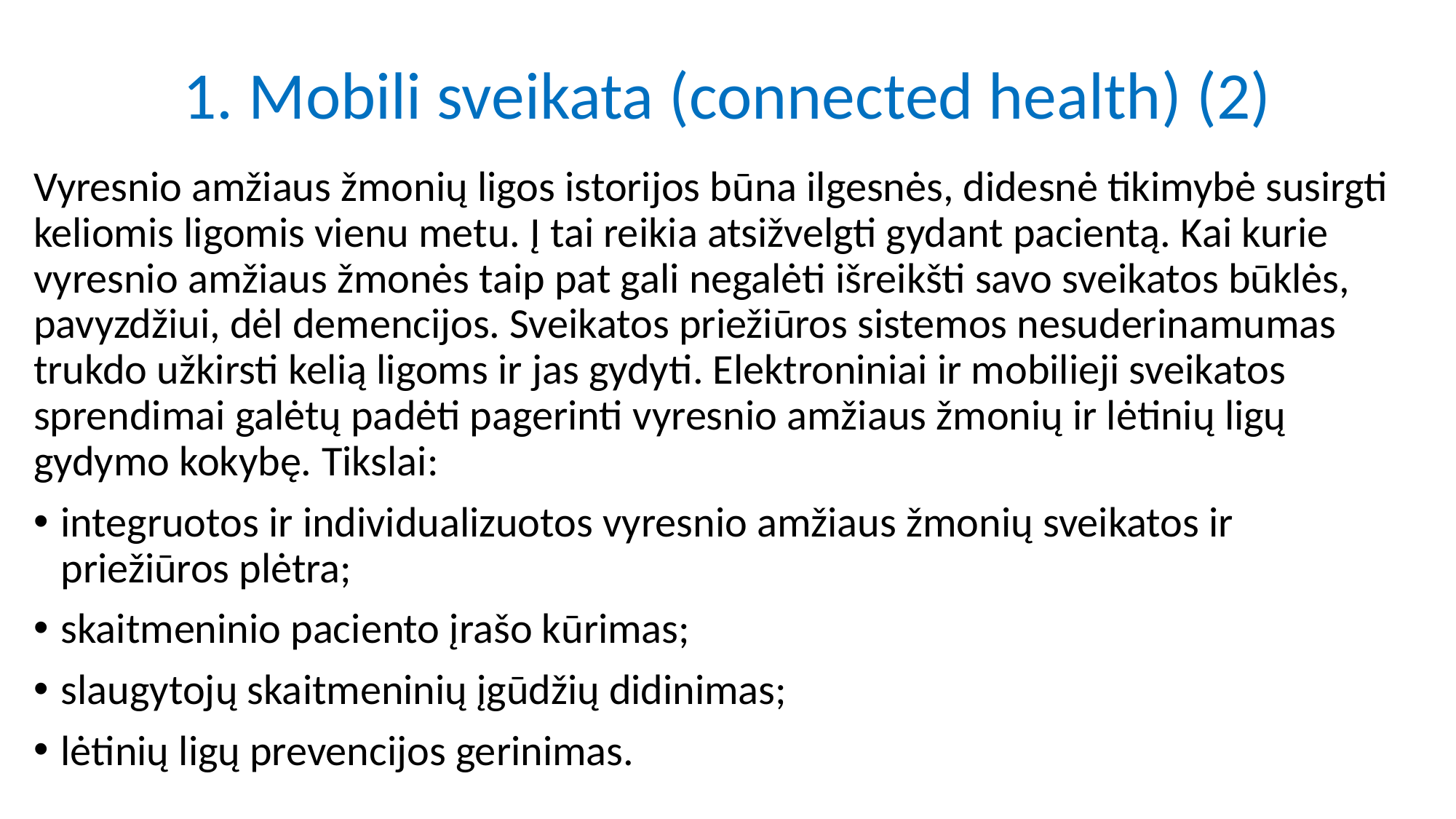

# 1. Mobili sveikata (connected health) (2)
Vyresnio amžiaus žmonių ligos istorijos būna ilgesnės, didesnė tikimybė susirgti keliomis ligomis vienu metu. Į tai reikia atsižvelgti gydant pacientą. Kai kurie vyresnio amžiaus žmonės taip pat gali negalėti išreikšti savo sveikatos būklės, pavyzdžiui, dėl demencijos. Sveikatos priežiūros sistemos nesuderinamumas trukdo užkirsti kelią ligoms ir jas gydyti. Elektroniniai ir mobilieji sveikatos sprendimai galėtų padėti pagerinti vyresnio amžiaus žmonių ir lėtinių ligų gydymo kokybę. Tikslai:
integruotos ir individualizuotos vyresnio amžiaus žmonių sveikatos ir priežiūros plėtra;
skaitmeninio paciento įrašo kūrimas;
slaugytojų skaitmeninių įgūdžių didinimas;
lėtinių ligų prevencijos gerinimas.